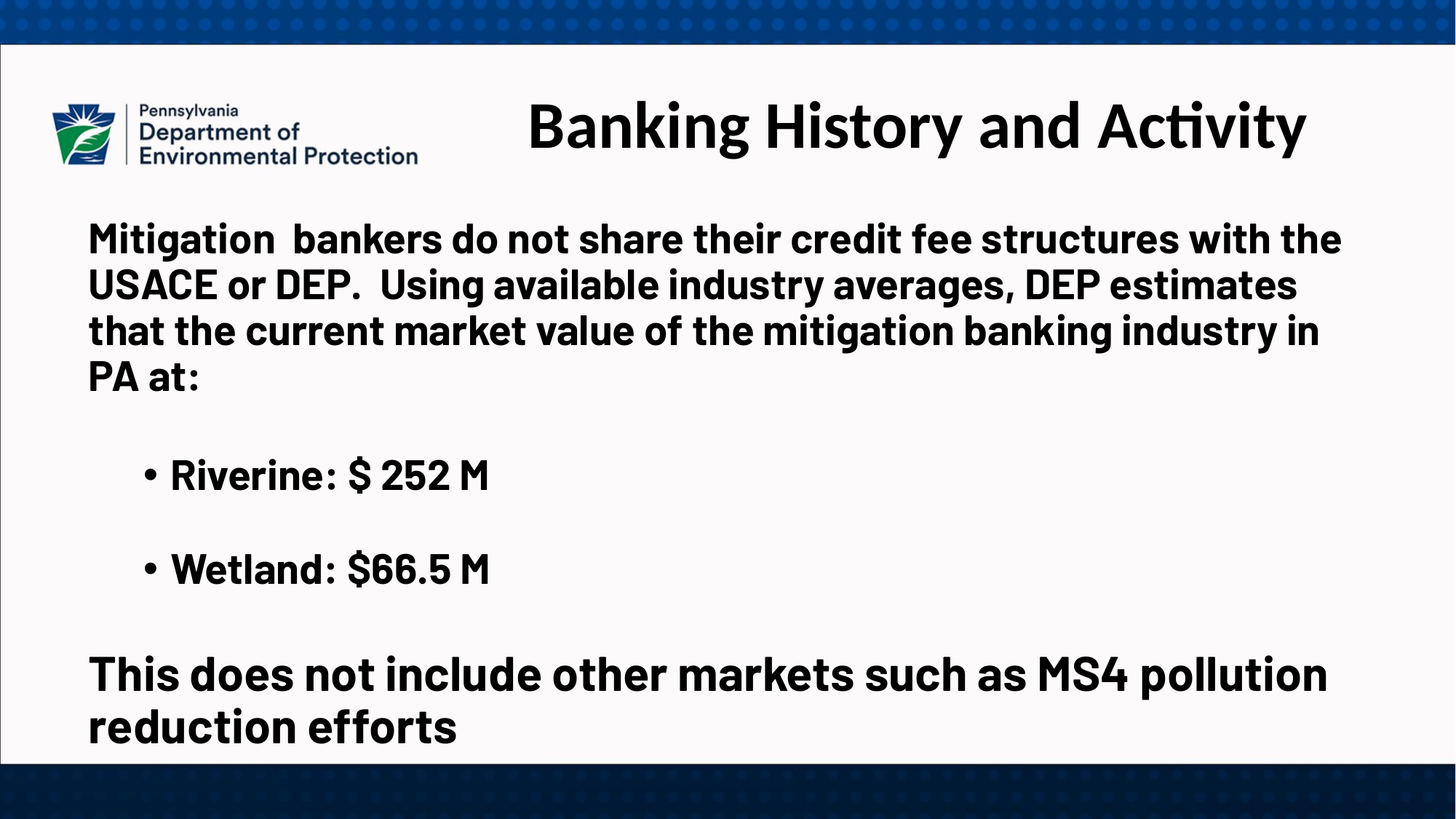

Banking History and Activity
Mitigation  bankers do not share their credit fee structures with the USACE or DEP.  Using available industry averages, DEP estimates that the current market value of the mitigation banking industry in PA at:

Riverine: $ 252 M

Wetland: $66.5 M

This does not include other markets such as MS4 pollution reduction efforts